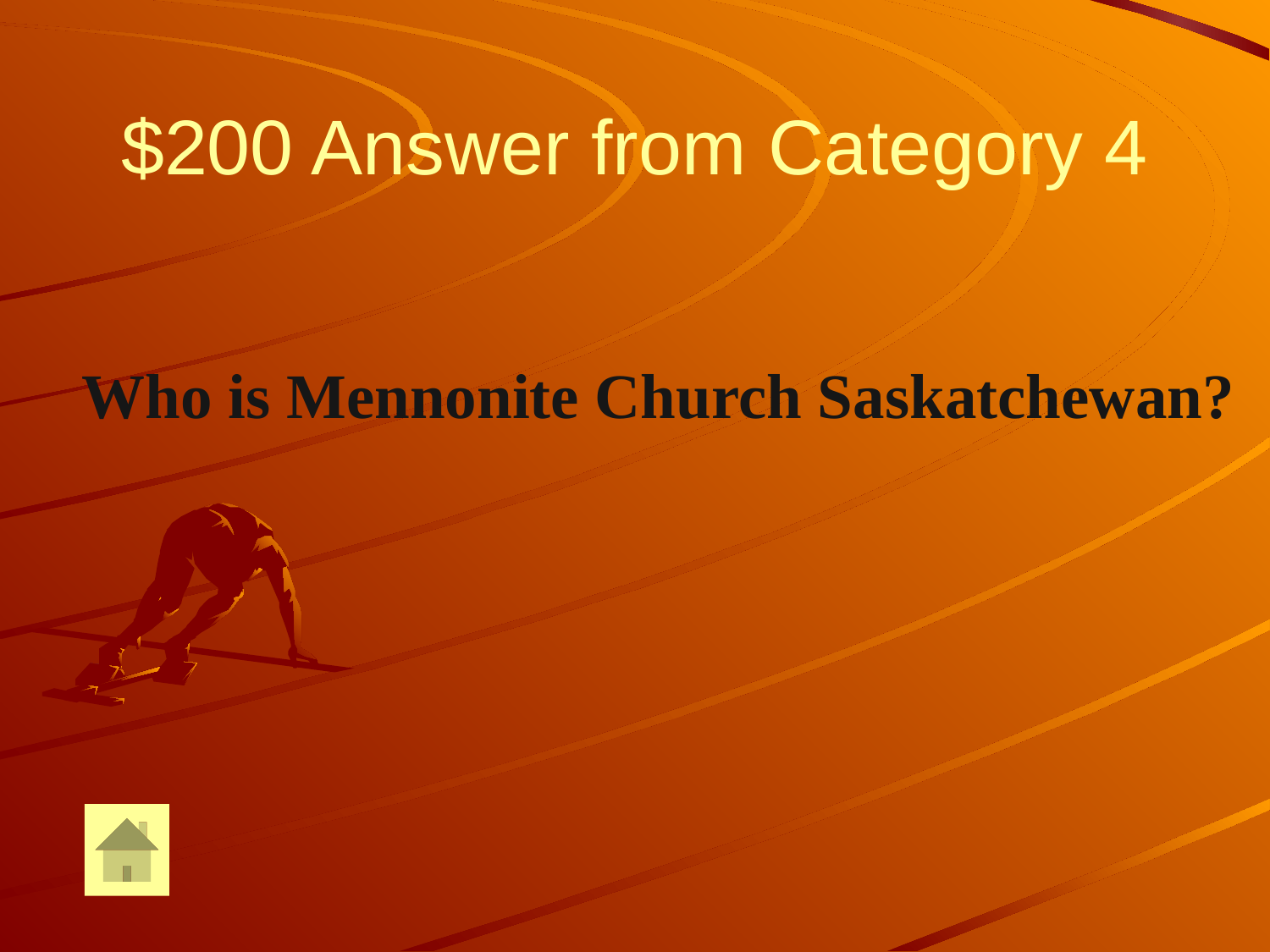

# $200 Answer from Category 4
 Who is Mennonite Church Saskatchewan?